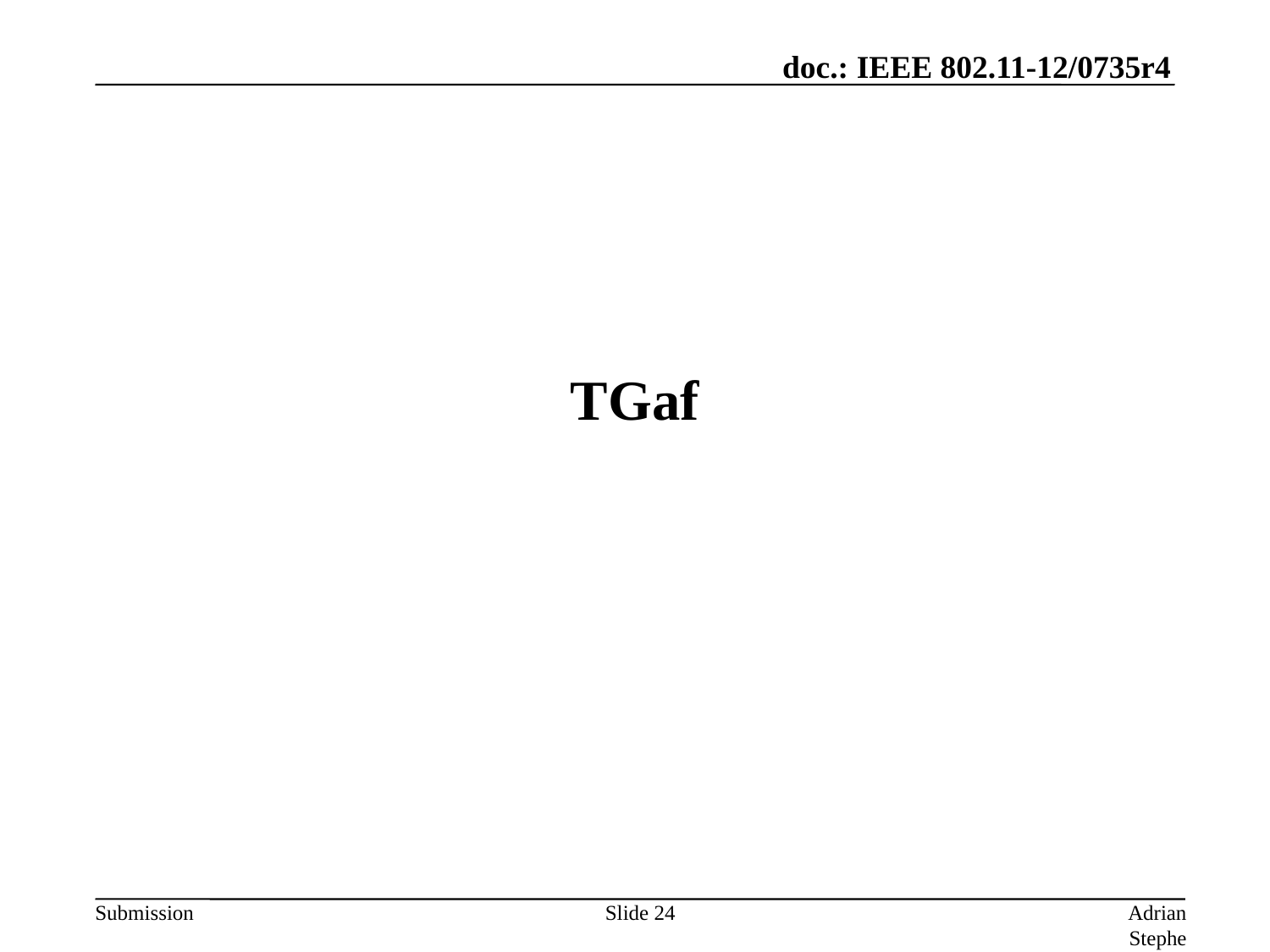

# TGaf
Slide 24
Adrian Stephens, Intel Corporation